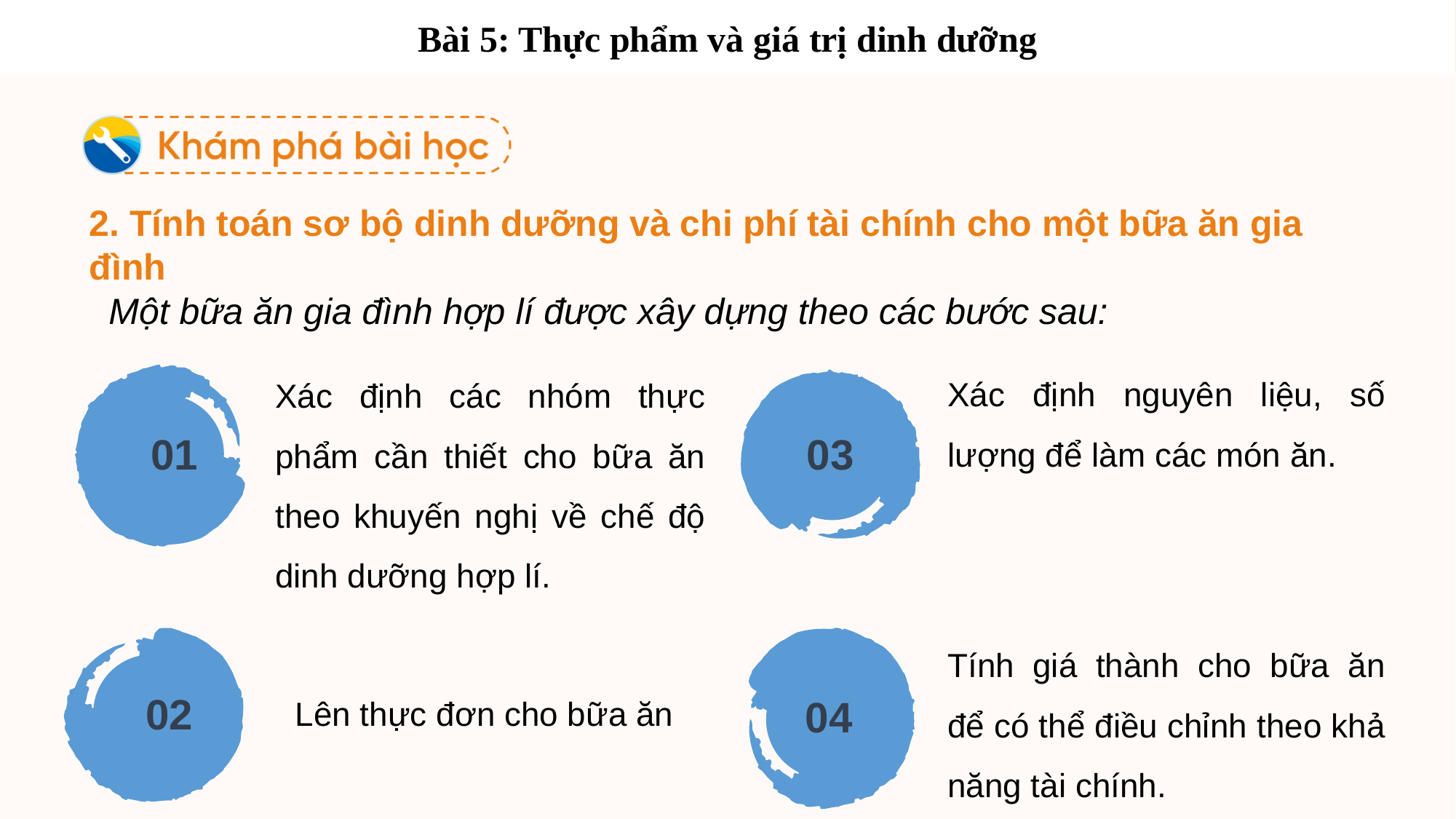

Bài 5: Thực phẩm và giá trị dinh dưỡng
2. Tính toán sơ bộ dinh dưỡng và chi phí tài chính cho một bữa ăn gia đình
Một bữa ăn gia đình hợp lí được xây dựng theo các bước sau:
Xác định nguyên liệu, số lượng để làm các món ăn.
Xác định các nhóm thực phẩm cần thiết cho bữa ăn theo khuyến nghị về chế độ dinh dưỡng hợp lí.

01
03
Tính giá thành cho bữa ăn để có thể điều chỉnh theo khả năng tài chính.

02
04
Lên thực đơn cho bữa ăn